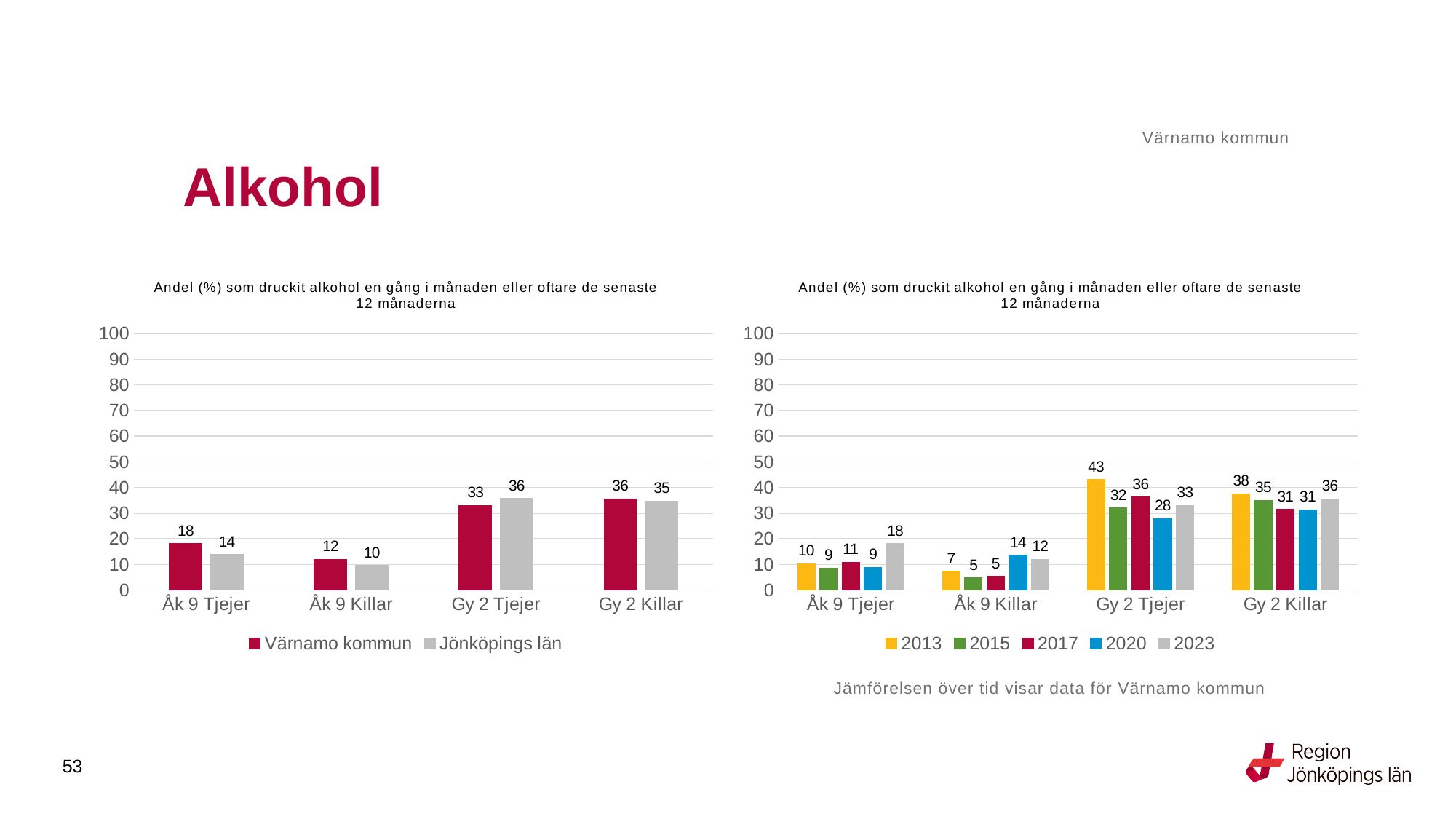

Värnamo kommun
# Alkohol

### Chart: Andel (%) som druckit alkohol en gång i månaden eller oftare de senaste 12 månaderna

| Category | Värnamo kommun | Jönköpings län |
|---|---|---|
| Åk 9 Tjejer | 18.1818 | 13.8747 |
| Åk 9 Killar | 12.069 | 9.6816 |
| Gy 2 Tjejer | 32.9897 | 35.6948 |
| Gy 2 Killar | 35.5372 | 34.6622 |

### Chart: Andel (%) som druckit alkohol en gång i månaden eller oftare de senaste 12 månaderna

| Category | 2013 | 2015 | 2017 | 2020 | 2023 |
|---|---|---|---|---|---|
| Åk 9 Tjejer | 10.3261 | 8.5938 | 10.8527 | 8.8496 | 18.1818 |
| Åk 9 Killar | 7.3171 | 4.7945 | 5.298 | 13.6364 | 12.069 |
| Gy 2 Tjejer | 43.1373 | 32.0755 | 36.3636 | 27.972 | 32.9897 |
| Gy 2 Killar | 37.5 | 35.0 | 31.4815 | 31.2883 | 35.5372 |
Jämförelsen över tid visar data för Värnamo kommun
53